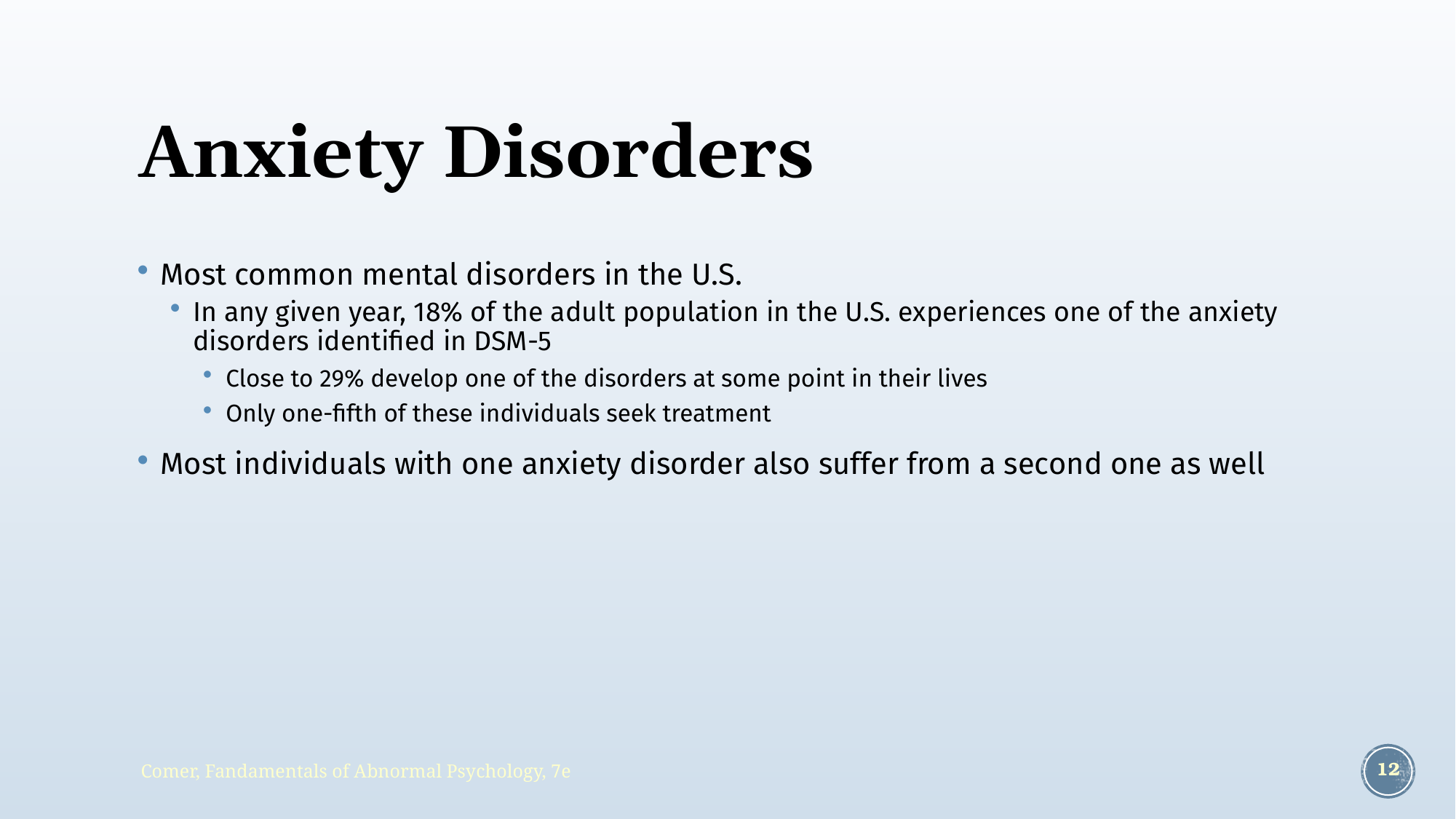

# Anxiety Disorders
Most common mental disorders in the U.S.
In any given year, 18% of the adult population in the U.S. experiences one of the anxiety disorders identified in DSM-5
Close to 29% develop one of the disorders at some point in their lives
Only one-fifth of these individuals seek treatment
Most individuals with one anxiety disorder also suffer from a second one as well
Comer, Fandamentals of Abnormal Psychology, 7e
12